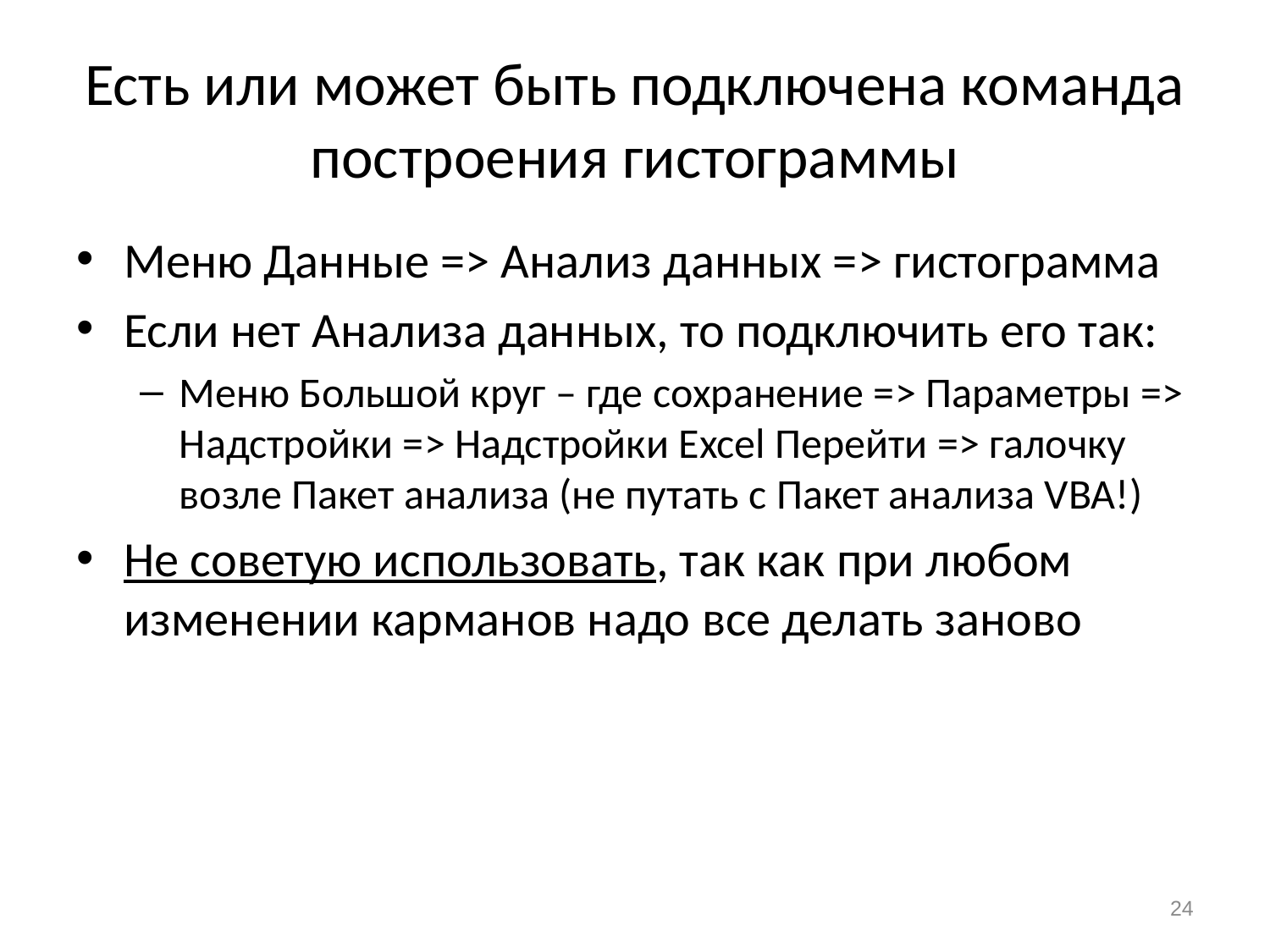

# Есть или может быть подключена команда построения гистограммы
Меню Данные => Анализ данных => гистограмма
Если нет Анализа данных, то подключить его так:
Меню Большой круг – где сохранение => Параметры => Надстройки => Надстройки Excel Перейти => галочку возле Пакет анализа (не путать с Пакет анализа VBA!)
Не советую использовать, так как при любом изменении карманов надо все делать заново
24